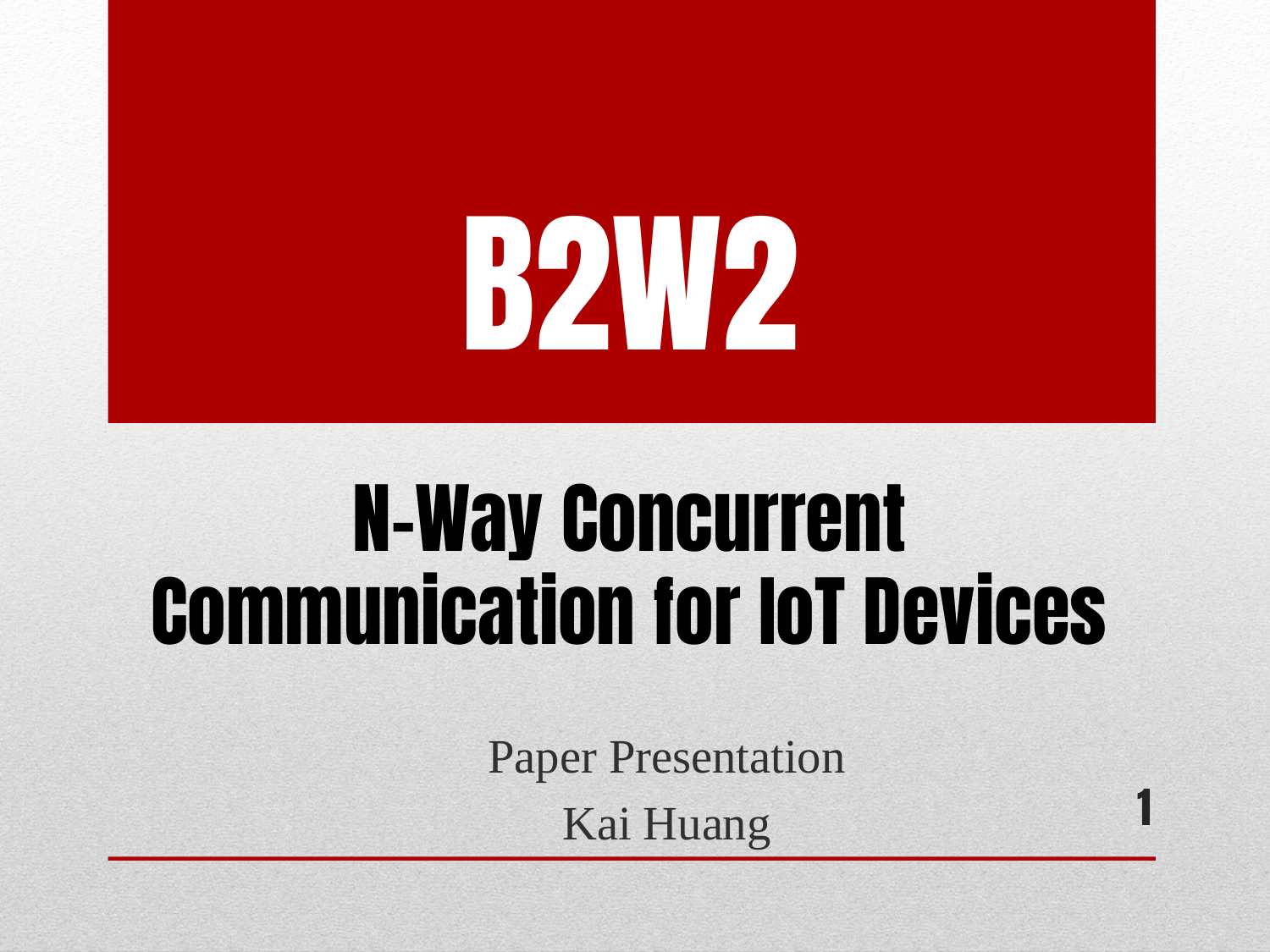

# B2W2 N-Way Concurrent Communication for IoT Devices
Paper Presentation
Kai Huang
1